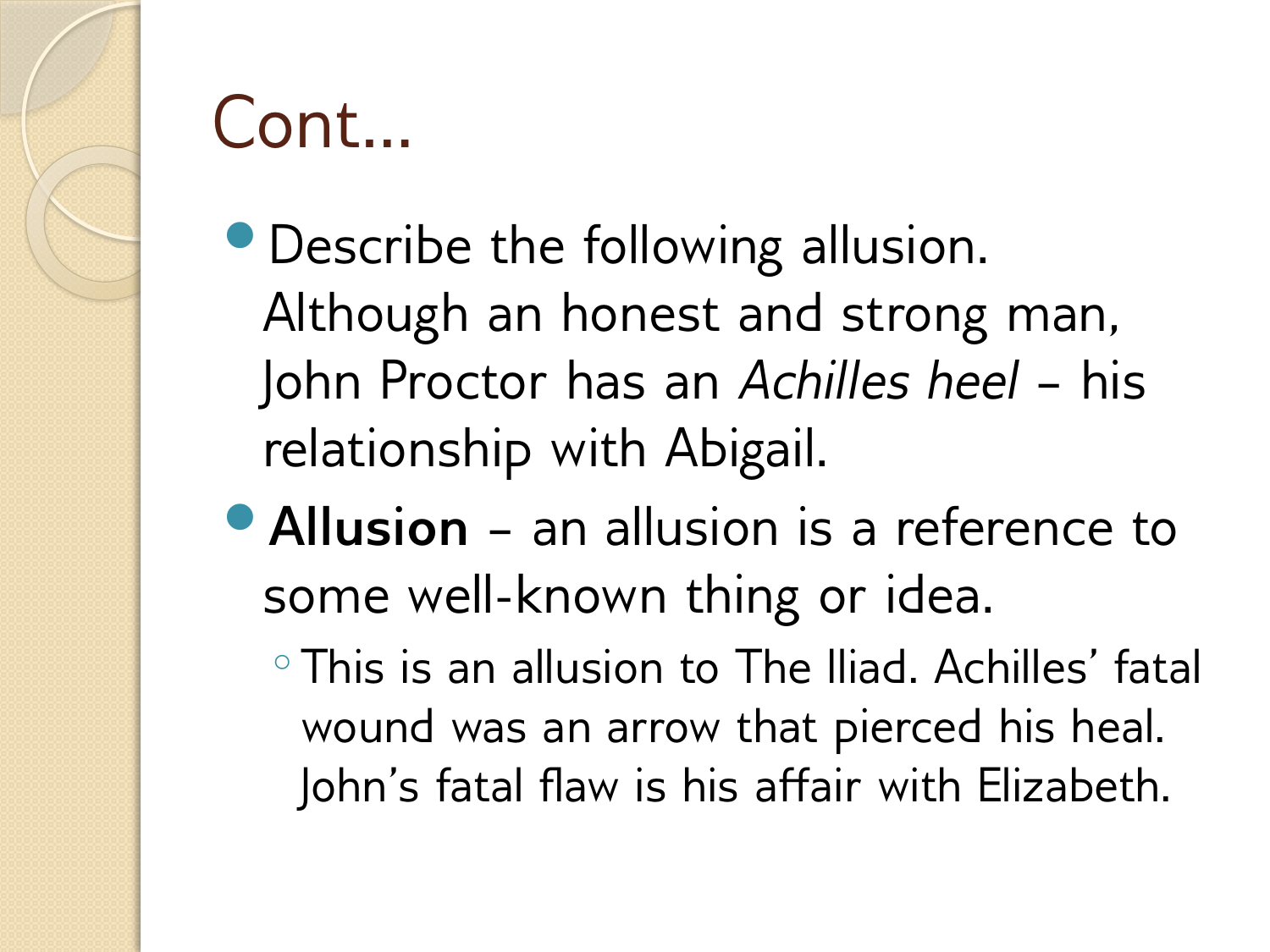

# Cont…
Describe the following allusion.  Although an honest and strong man, John Proctor has an Achilles heel – his relationship with Abigail.
Allusion – an allusion is a reference to some well-known thing or idea.
This is an allusion to The Iliad. Achilles’ fatal wound was an arrow that pierced his heal. John’s fatal flaw is his affair with Elizabeth.